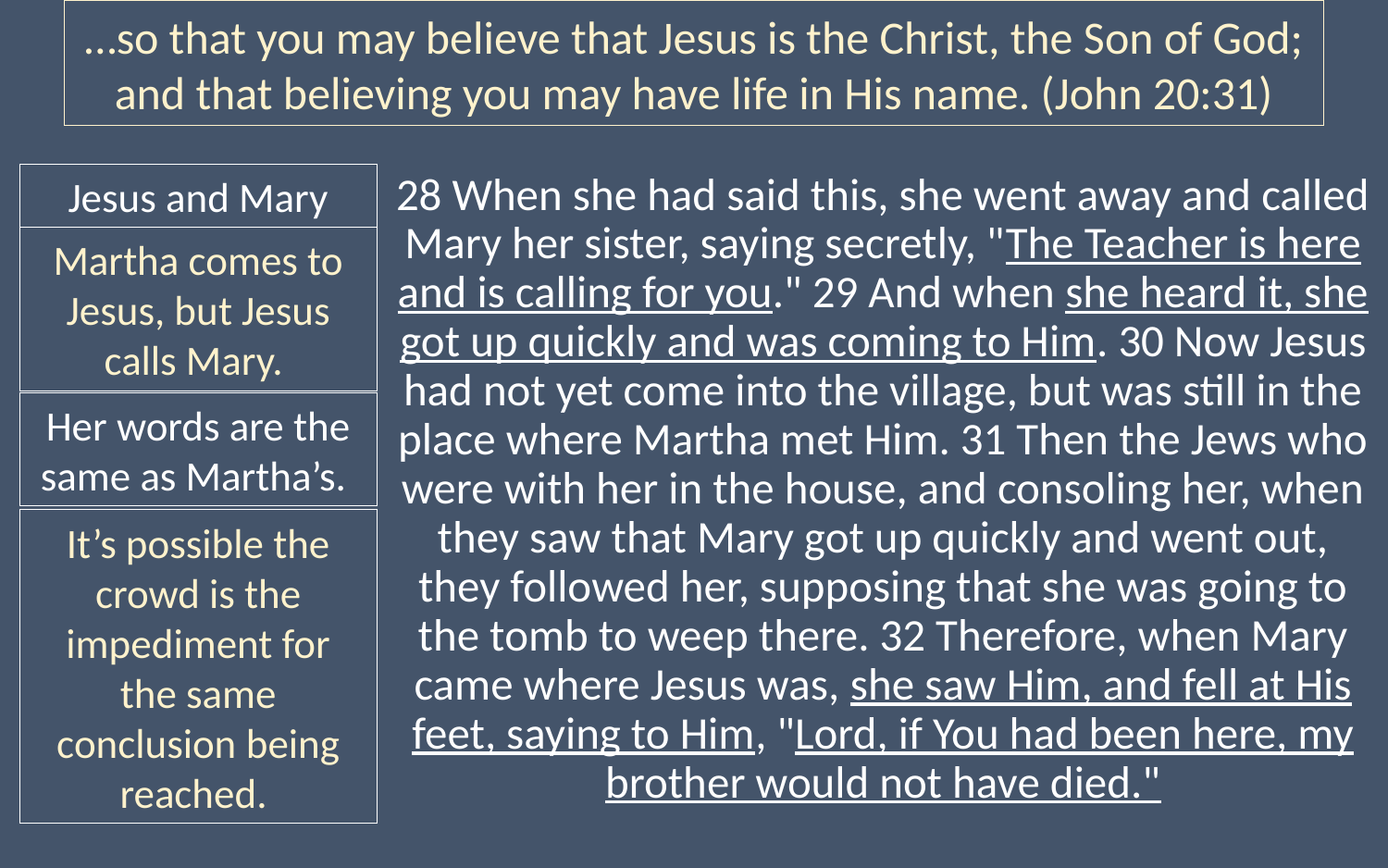

…so that you may believe that Jesus is the Christ, the Son of God; and that believing you may have life in His name. (John 20:31)
28 When she had said this, she went away and called Mary her sister, saying secretly, "The Teacher is here and is calling for you." 29 And when she heard it, she got up quickly and was coming to Him. 30 Now Jesus had not yet come into the village, but was still in the place where Martha met Him. 31 Then the Jews who were with her in the house, and consoling her, when they saw that Mary got up quickly and went out, they followed her, supposing that she was going to the tomb to weep there. 32 Therefore, when Mary came where Jesus was, she saw Him, and fell at His feet, saying to Him, "Lord, if You had been here, my brother would not have died."
Jesus and Mary
Martha comes to Jesus, but Jesus calls Mary.
Her words are the same as Martha’s.
It’s possible the crowd is the impediment for the same conclusion being reached.